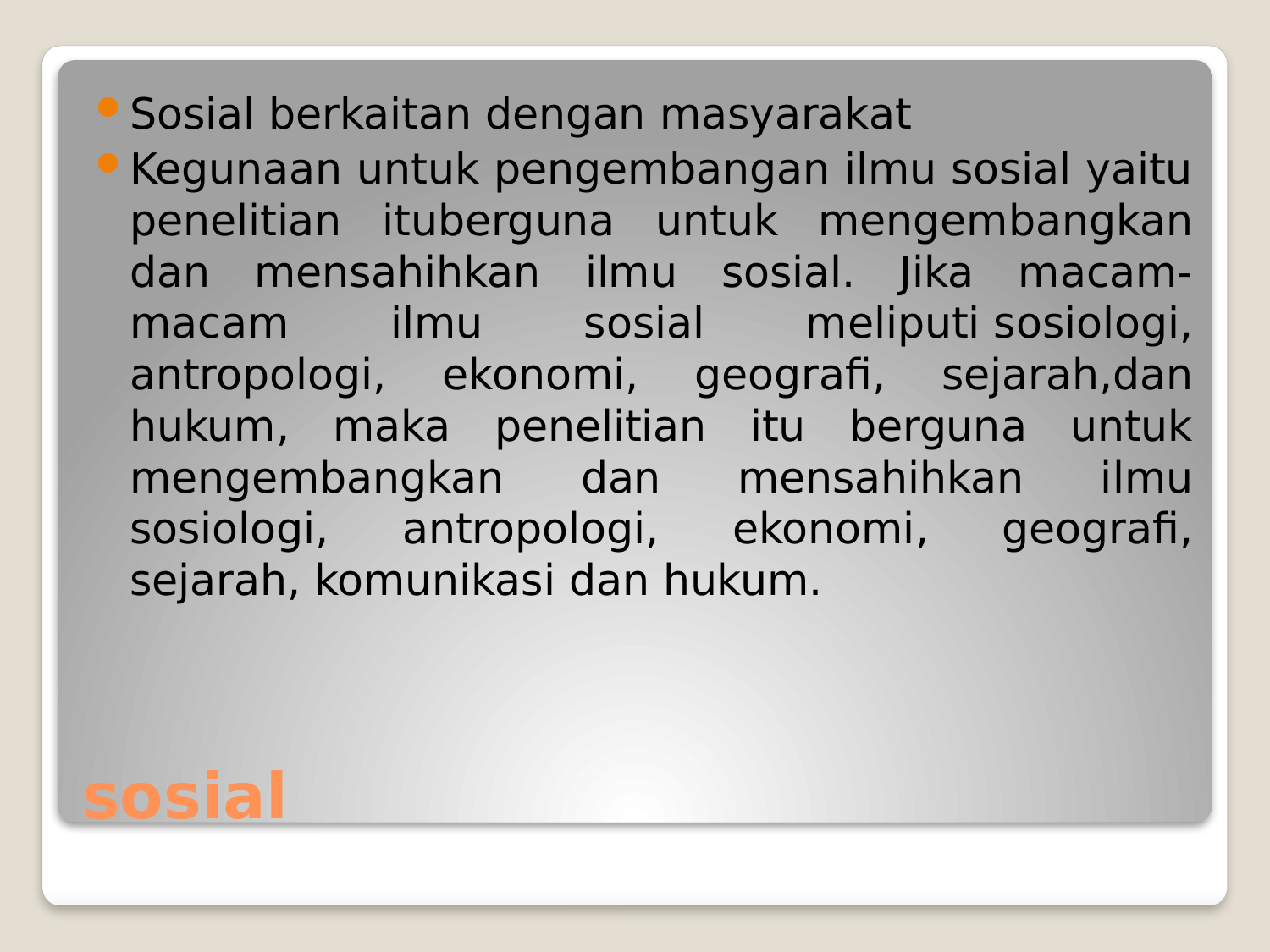

Sosial berkaitan dengan masyarakat
Kegunaan untuk pengembangan ilmu sosial yaitu penelitian ituberguna untuk mengembangkan dan mensahihkan ilmu sosial. Jika macam-macam ilmu sosial meliputi sosiologi, antropologi, ekonomi, geografi, sejarah,dan hukum, maka penelitian itu berguna untuk mengembangkan dan mensahihkan ilmu sosiologi, antropologi, ekonomi, geografi, sejarah, komunikasi dan hukum.

# sosial